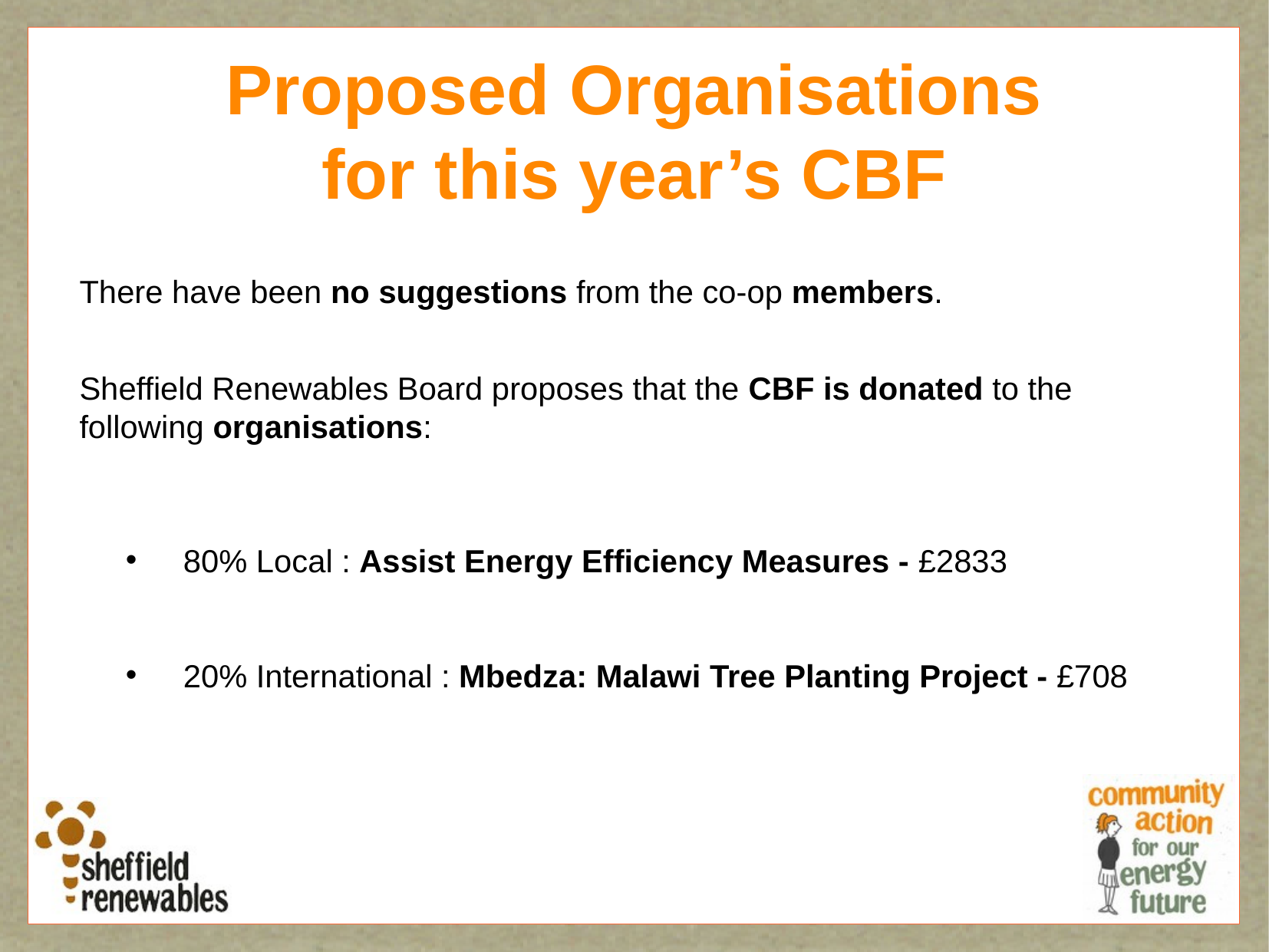

Proposed Organisations
for this year’s CBF
There have been no suggestions from the co-op members.

Sheffield Renewables Board proposes that the CBF is donated to the following organisations:

80% Local : Assist Energy Efficiency Measures - £2833

20% International : Mbedza: Malawi Tree Planting Project - £708